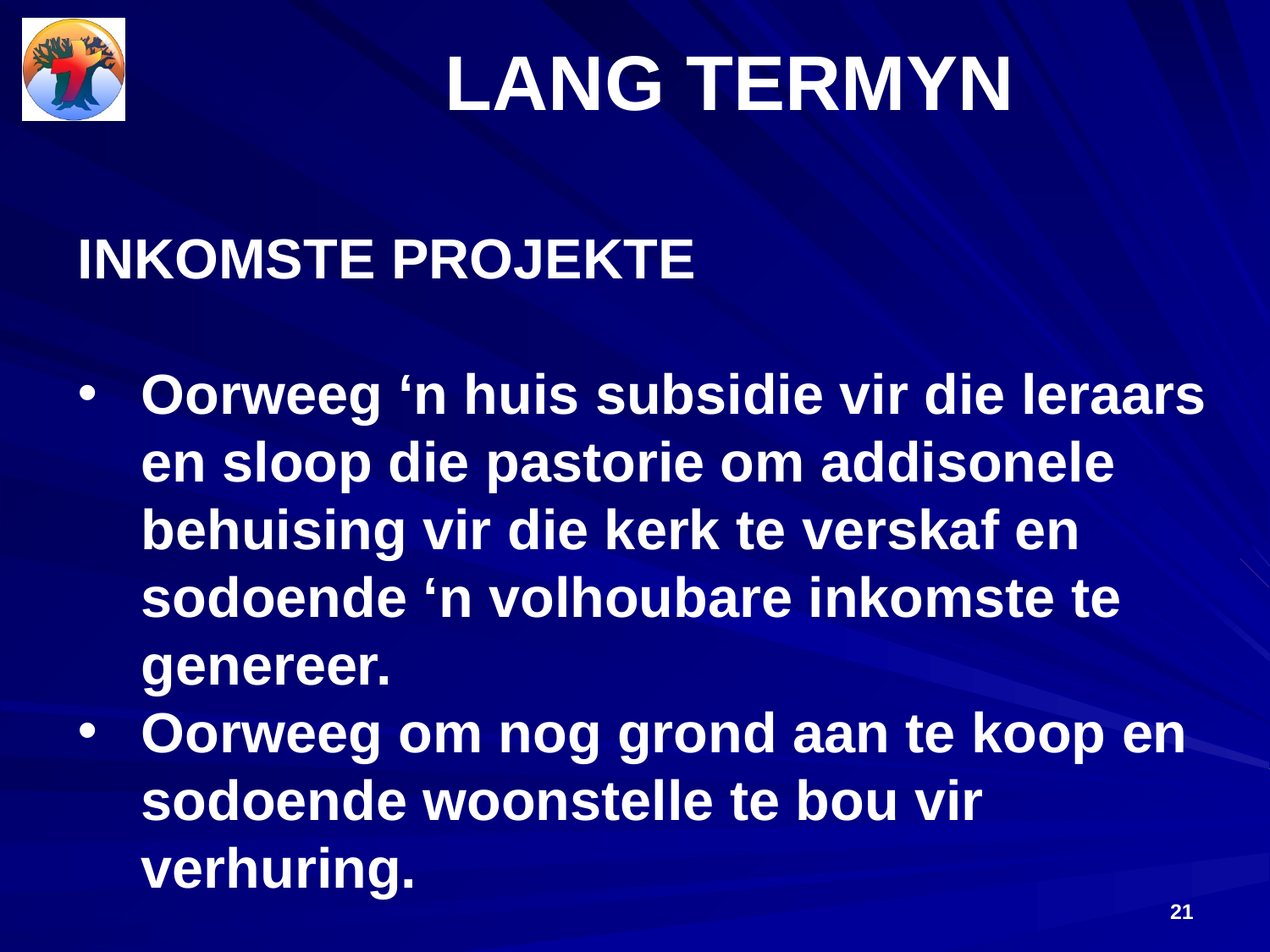

# LANG TERMYN
INKOMSTE PROJEKTE

Oorweeg ‘n huis subsidie vir die leraars en sloop die pastorie om addisonele  behuising vir die kerk te verskaf en sodoende ‘n volhoubare inkomste te genereer.
Oorweeg om nog grond aan te koop en sodoende woonstelle te bou vir verhuring.

21